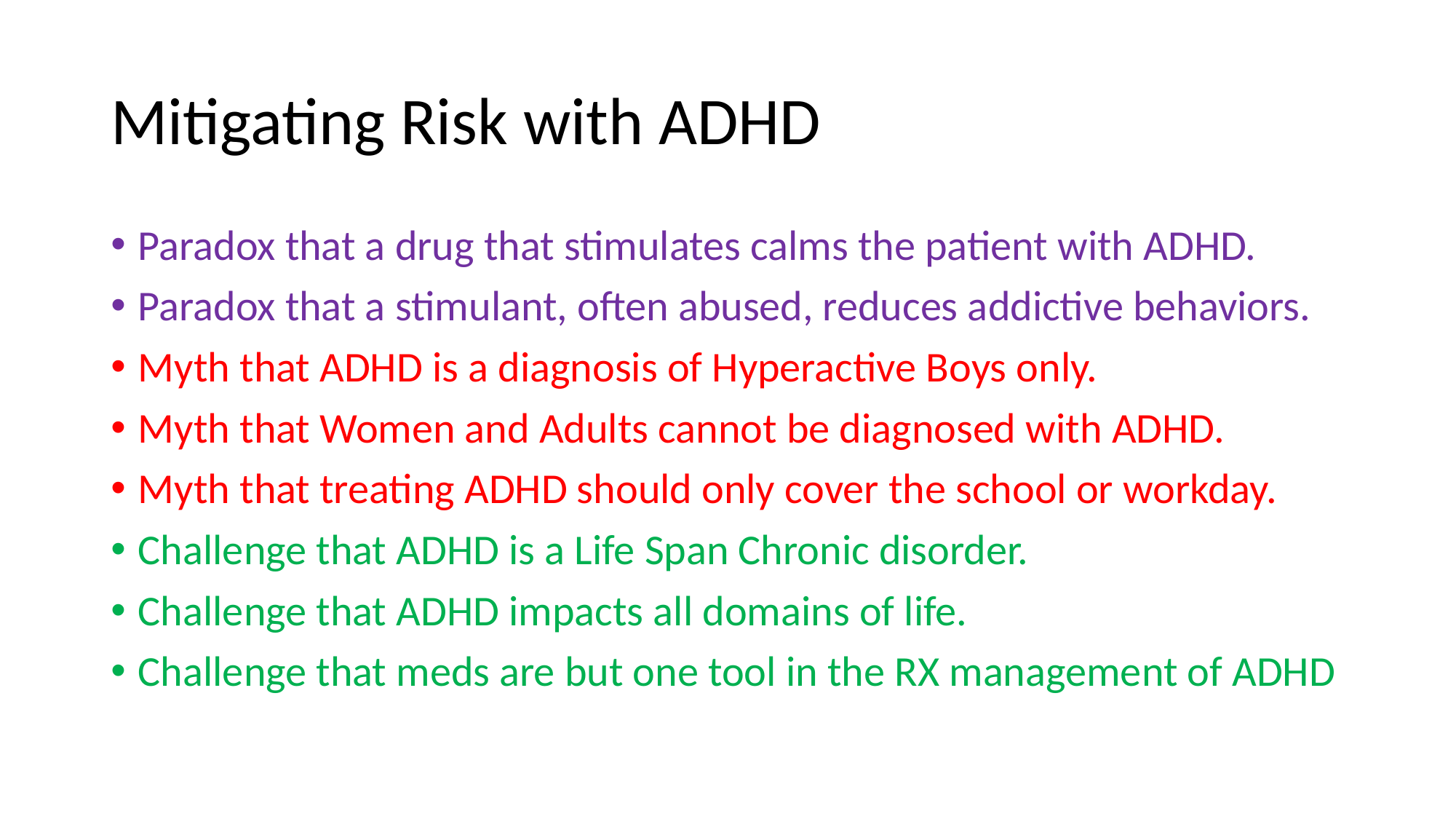

# Mitigating Risk with ADHD
Paradox that a drug that stimulates calms the patient with ADHD.
Paradox that a stimulant, often abused, reduces addictive behaviors.
Myth that ADHD is a diagnosis of Hyperactive Boys only.
Myth that Women and Adults cannot be diagnosed with ADHD.
Myth that treating ADHD should only cover the school or workday.
Challenge that ADHD is a Life Span Chronic disorder.
Challenge that ADHD impacts all domains of life.
Challenge that meds are but one tool in the RX management of ADHD